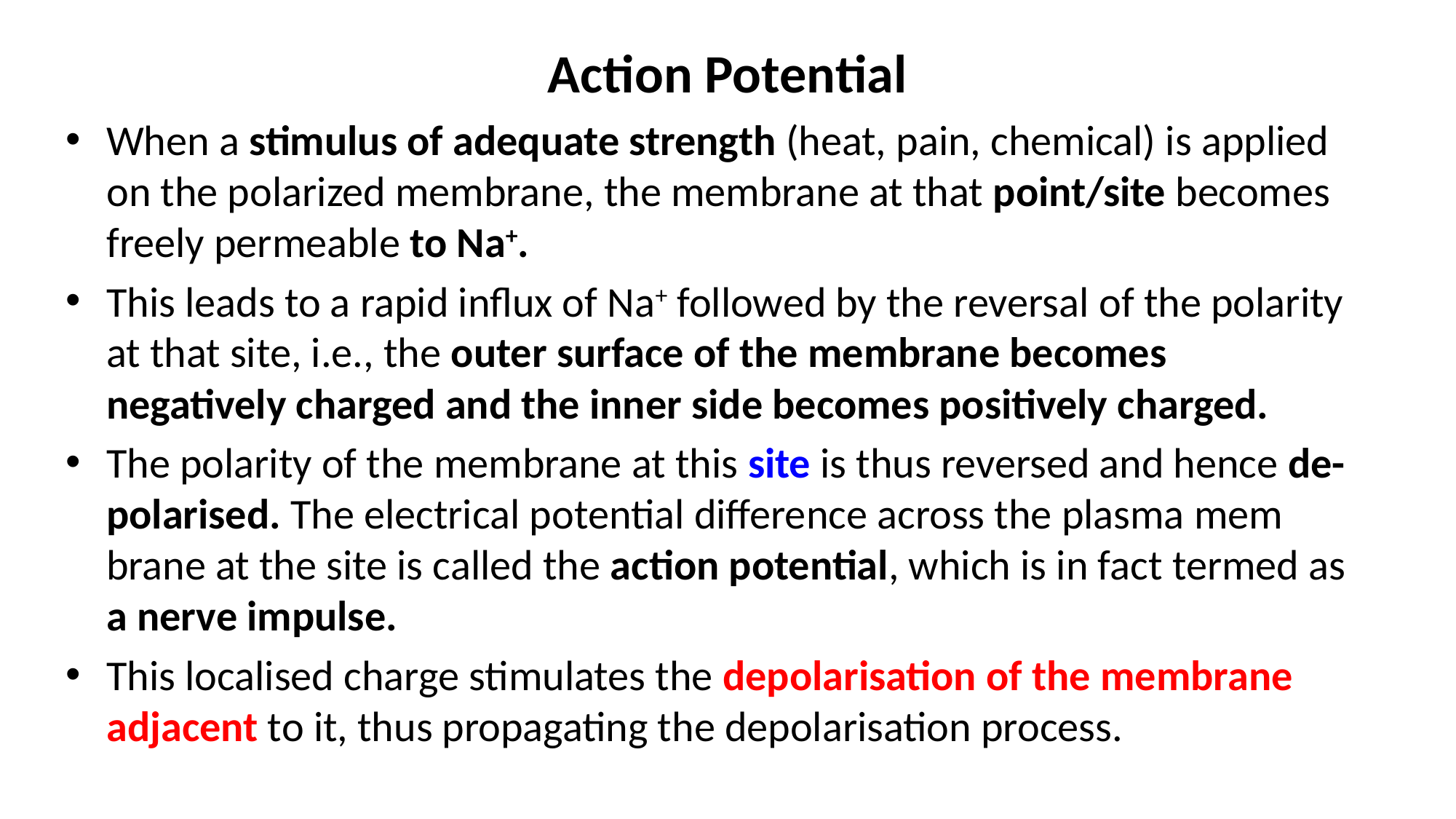

# Action Potential
When a stimu­lus of adequate strength (heat, pain, chemical) is applied on the polar­ized membrane, the membrane at that point/site becomes freely permeable to Na+.
This leads to a rapid influx of Na+ followed by the reversal of the polarity at that site, i.e., the outer surface of the membrane becomes negatively charged and the inner side becomes positively charged.
The polarity of the membrane at this site is thus reversed and hence de-polarised. The electrical potential difference across the plasma mem­brane at the site is called the action potential, which is in fact termed as a nerve impulse.
This localised charge stimulates the depolarisation of the membrane adjacent to it, thus propagating the depolarisation process.